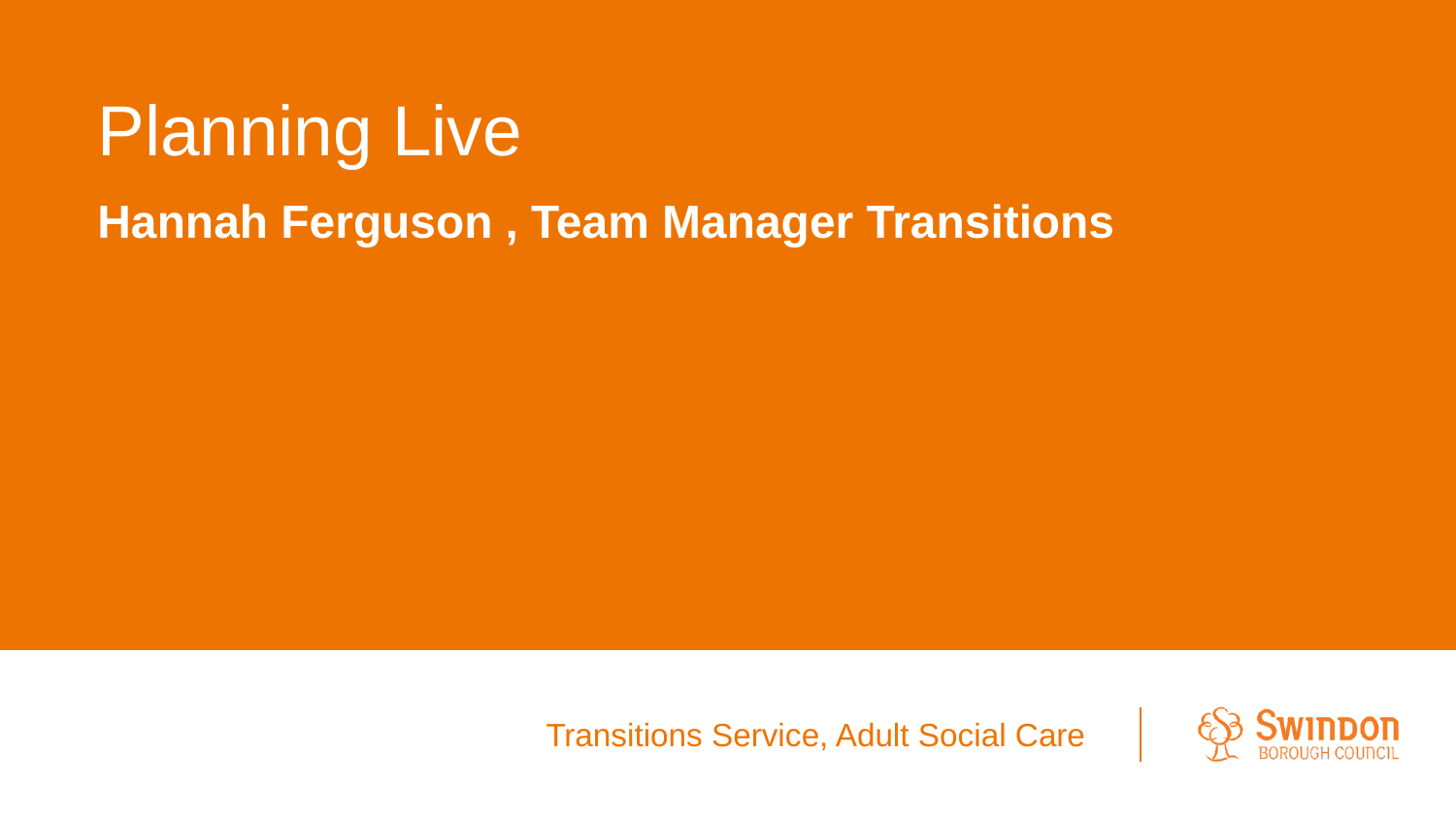

# Planning Live
Hannah Ferguson , Team Manager Transitions